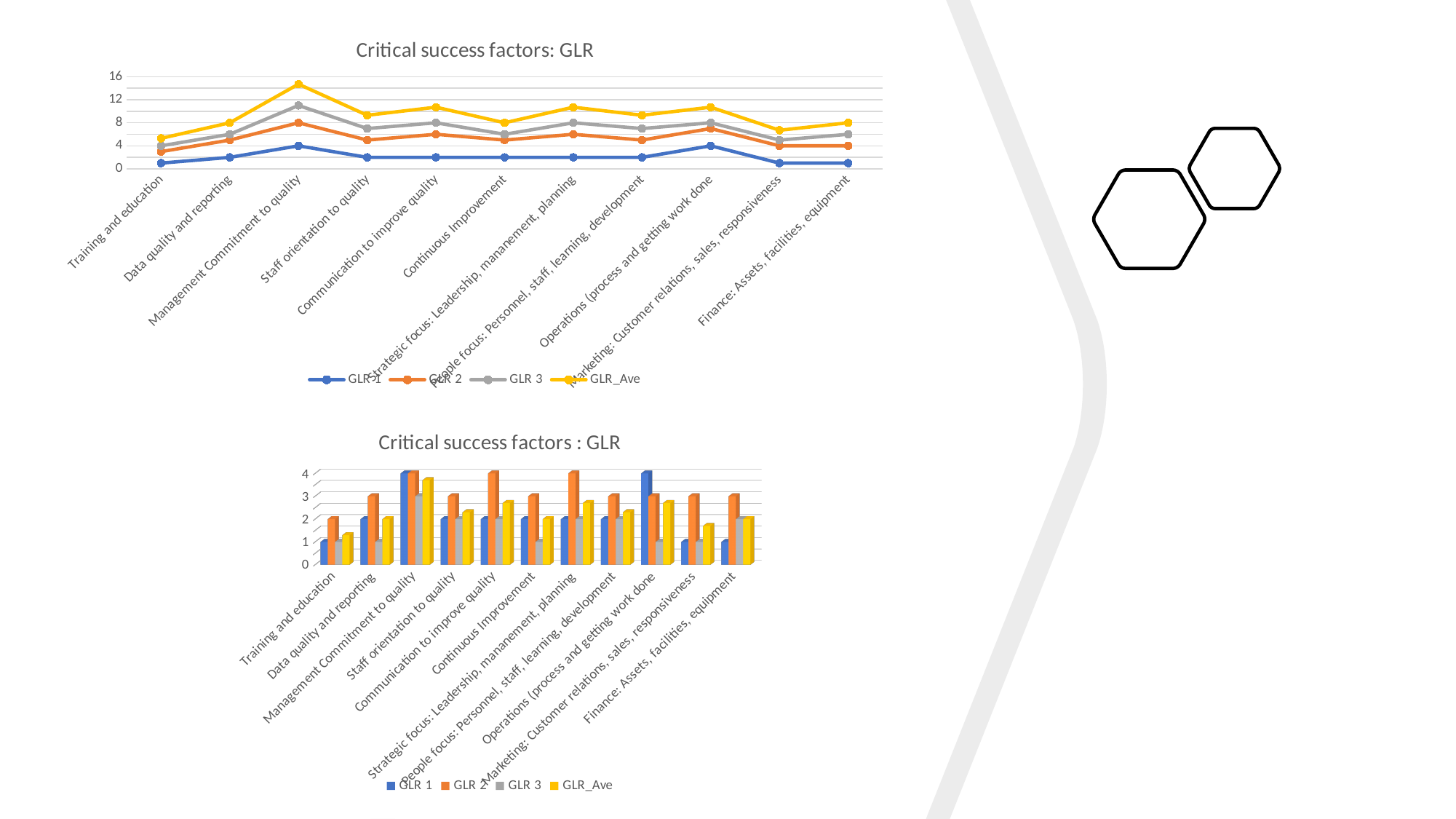

### Chart: Critical success factors: GLR

| Category | GLR 1 | GLR 2 | GLR 3 | GLR_Ave |
|---|---|---|---|---|
| Training and education | 1.0 | 2.0 | 1.0 | 1.3 |
| Data quality and reporting | 2.0 | 3.0 | 1.0 | 2.0 |
| Management Commitment to quality | 4.0 | 4.0 | 3.0 | 3.7 |
| Staff orientation to quality | 2.0 | 3.0 | 2.0 | 2.3 |
| Communication to improve quality | 2.0 | 4.0 | 2.0 | 2.7 |
| Continuous Improvement | 2.0 | 3.0 | 1.0 | 2.0 |
| Strategic focus: Leadership, mananement, planning | 2.0 | 4.0 | 2.0 | 2.7 |
| People focus: Personnel, staff, learning, development | 2.0 | 3.0 | 2.0 | 2.3 |
| Operations (process and getting work done | 4.0 | 3.0 | 1.0 | 2.7 |
| Marketing: Customer relations, sales, responsiveness | 1.0 | 3.0 | 1.0 | 1.7 |
| Finance: Assets, facilities, equipment | 1.0 | 3.0 | 2.0 | 2.0 |

[unsupported chart]